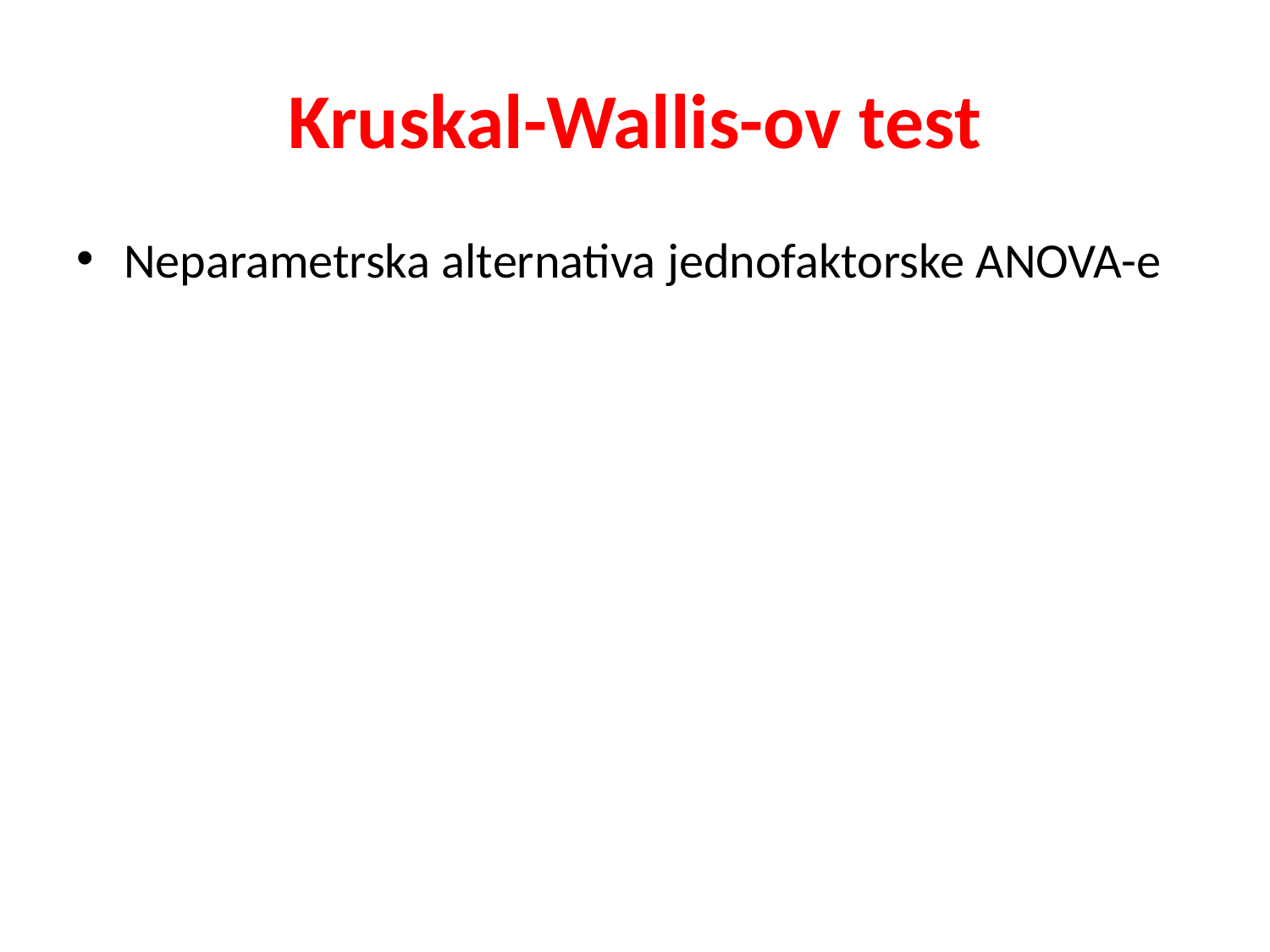

# Kruskal-Wallis-ov test
Neparametrska alternativa jednofaktorske ANOVA-e